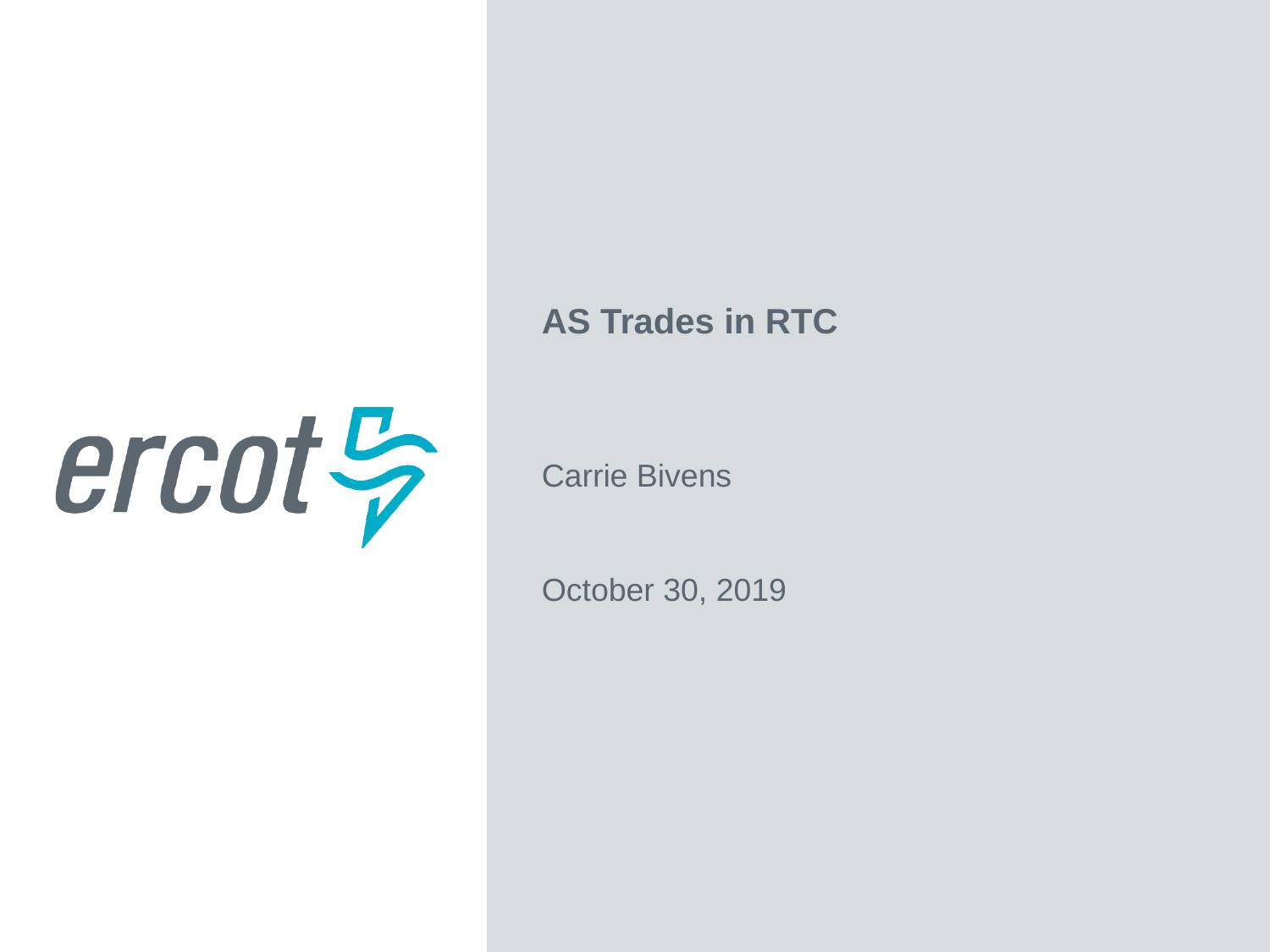

AS Trades in RTC

Carrie Bivens

October 30, 2019